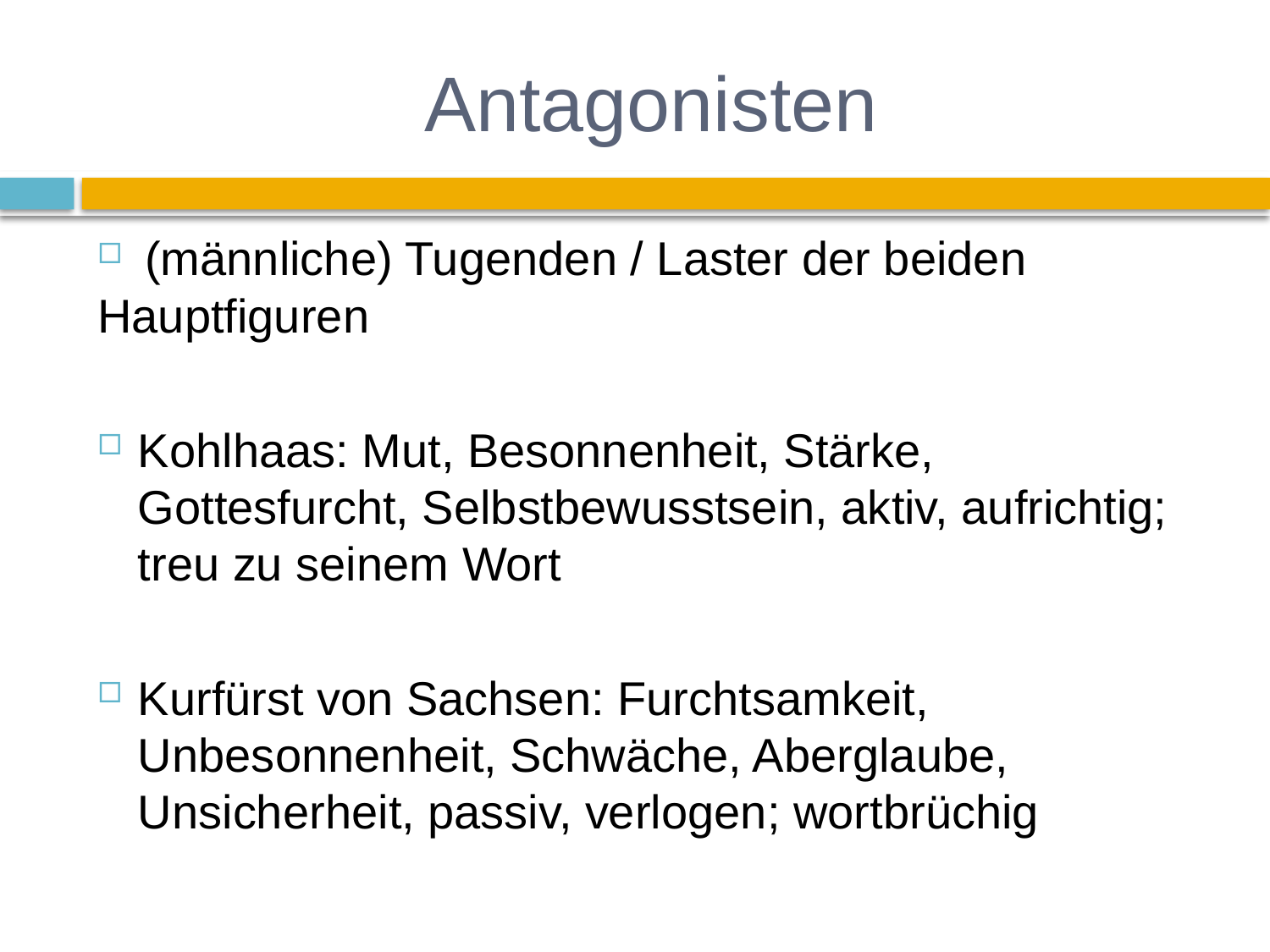

# Antagonisten
  (männliche) Tugenden / Laster der beiden Hauptfiguren

Kohlhaas: Mut, Besonnenheit, Stärke, Gottesfurcht, Selbstbewusstsein, aktiv, aufrichtig; treu zu seinem Wort

Kurfürst von Sachsen: Furchtsamkeit, Unbesonnenheit, Schwäche, Aberglaube, Unsicherheit, passiv, verlogen; wortbrüchig